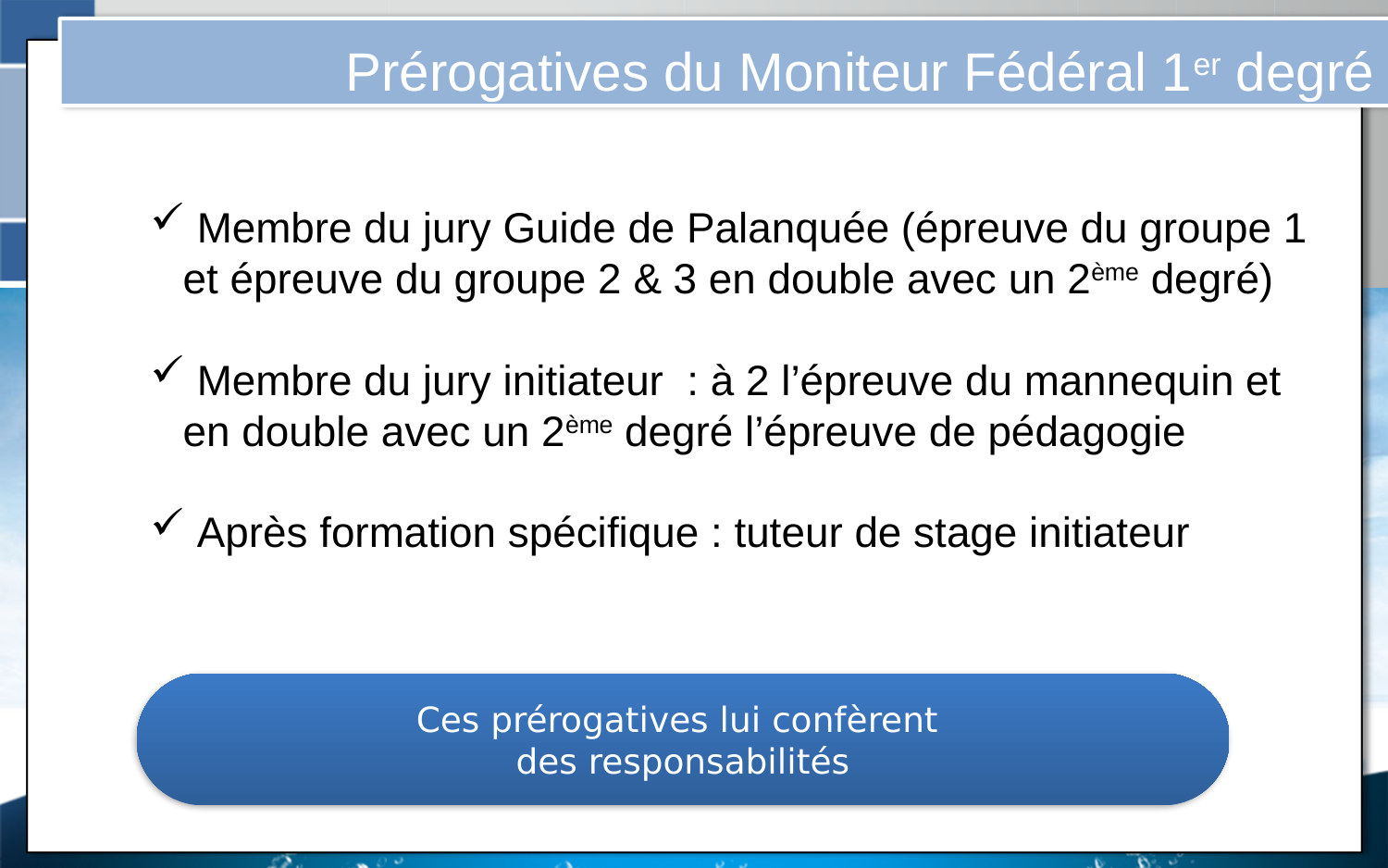

Prérogatives du Moniteur Fédéral 1er degré
 Membre du jury Guide de Palanquée (épreuve du groupe 1 et épreuve du groupe 2 & 3 en double avec un 2ème degré)

 Membre du jury initiateur  : à 2 l’épreuve du mannequin et en double avec un 2ème degré l’épreuve de pédagogie

 Après formation spécifique : tuteur de stage initiateur
Ces prérogatives lui confèrent
des responsabilités